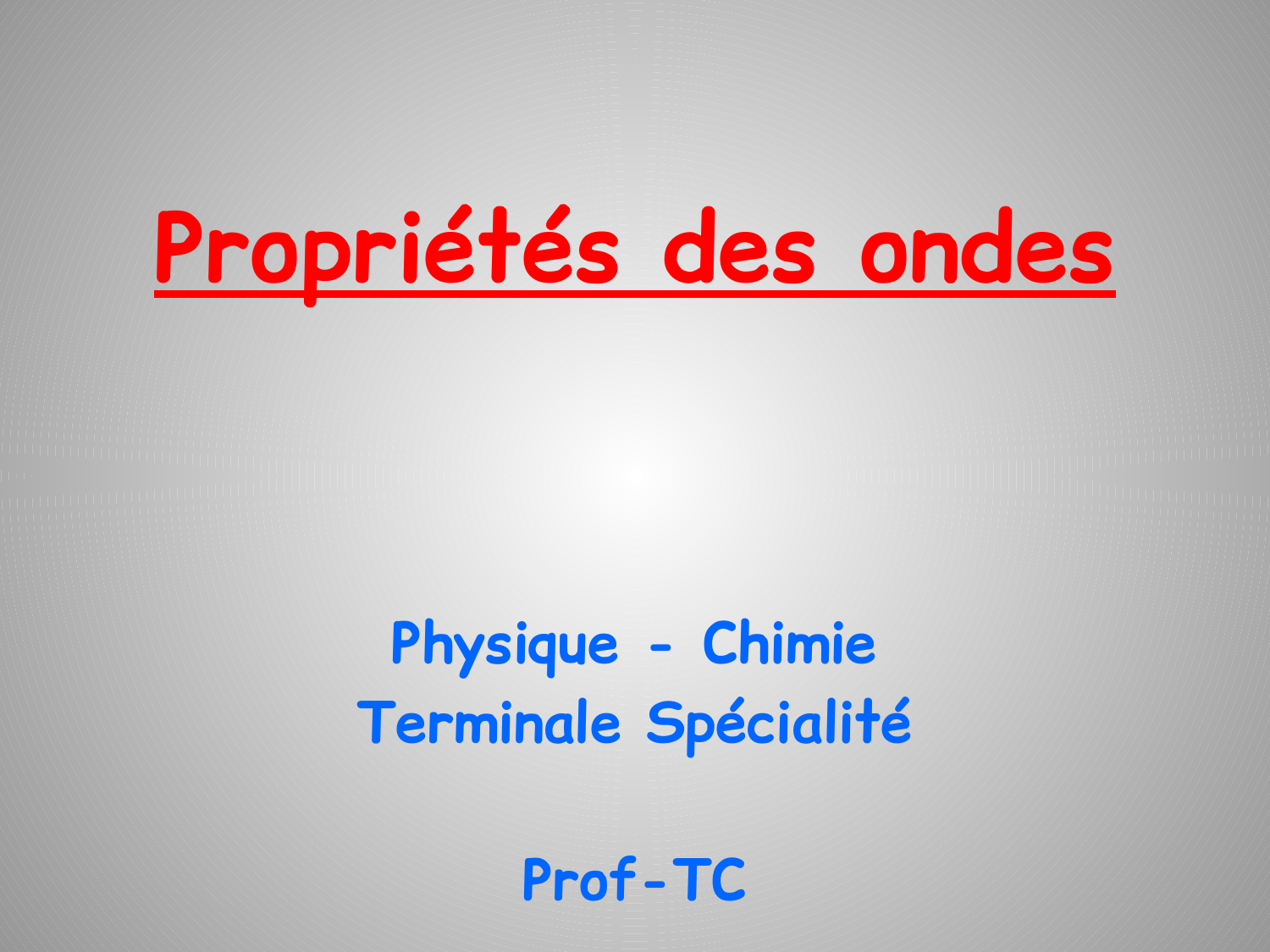

# Propriétés des ondes
Physique - Chimie
Terminale Spécialité

Prof-TC